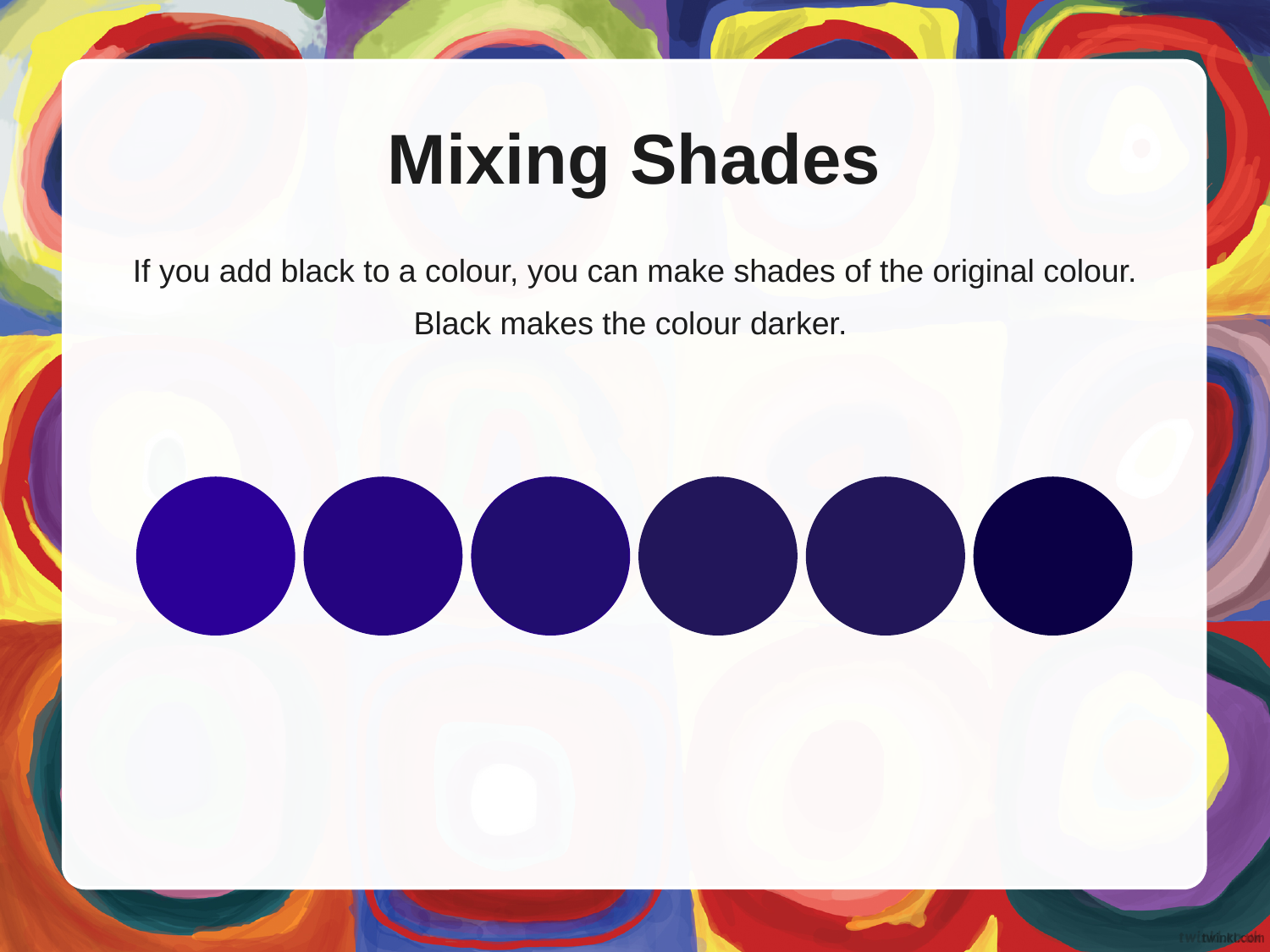

Mixing Shades
If you add black to a colour, you can make shades of the original colour.
Black makes the colour darker.